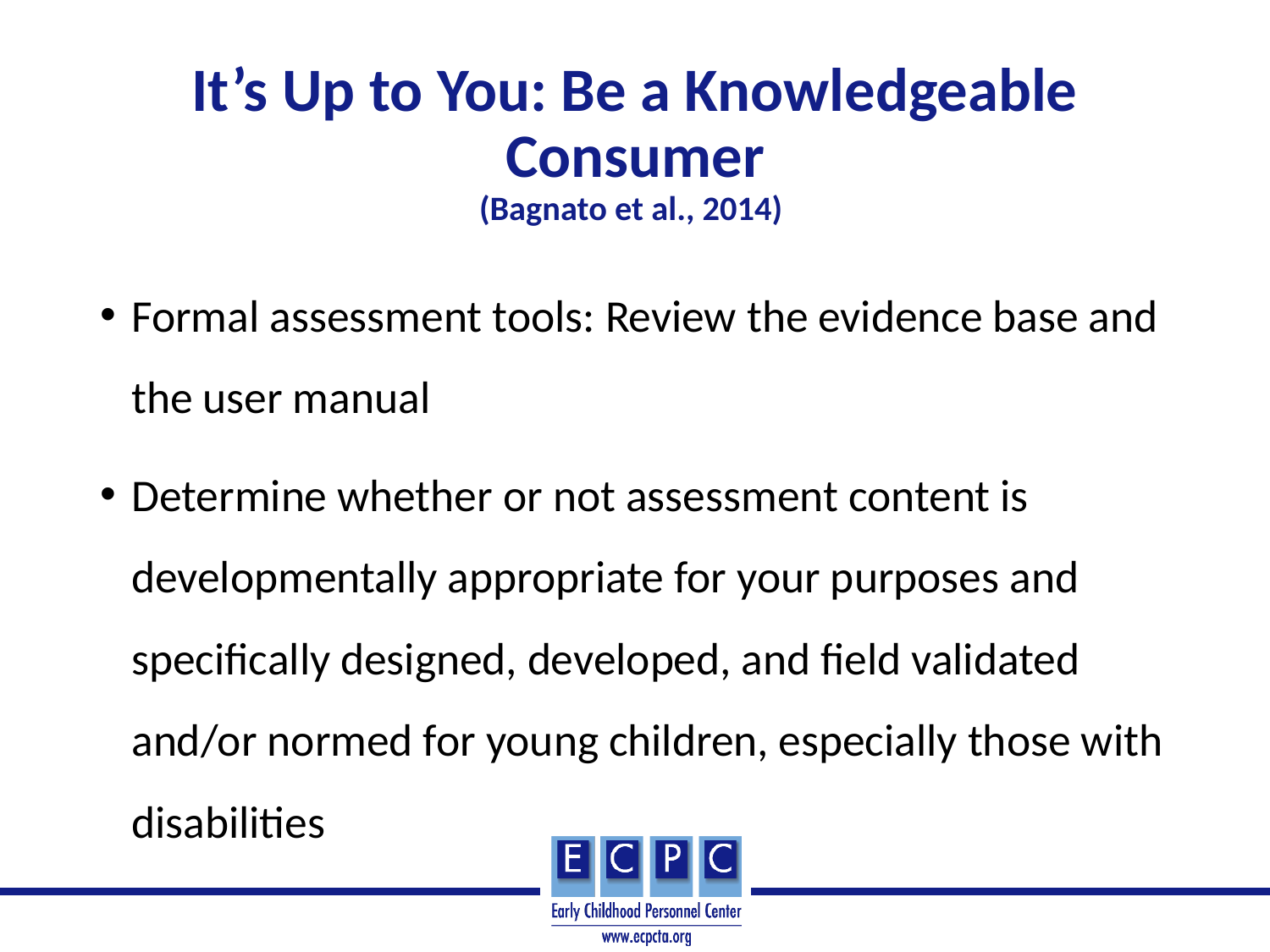

# It’s Up to You: Be a Knowledgeable Consumer (Bagnato et al., 2014)
Formal assessment tools: Review the evidence base and the user manual
Determine whether or not assessment content is developmentally appropriate for your purposes and specifically designed, developed, and field validated and/or normed for young children, especially those with disabilities